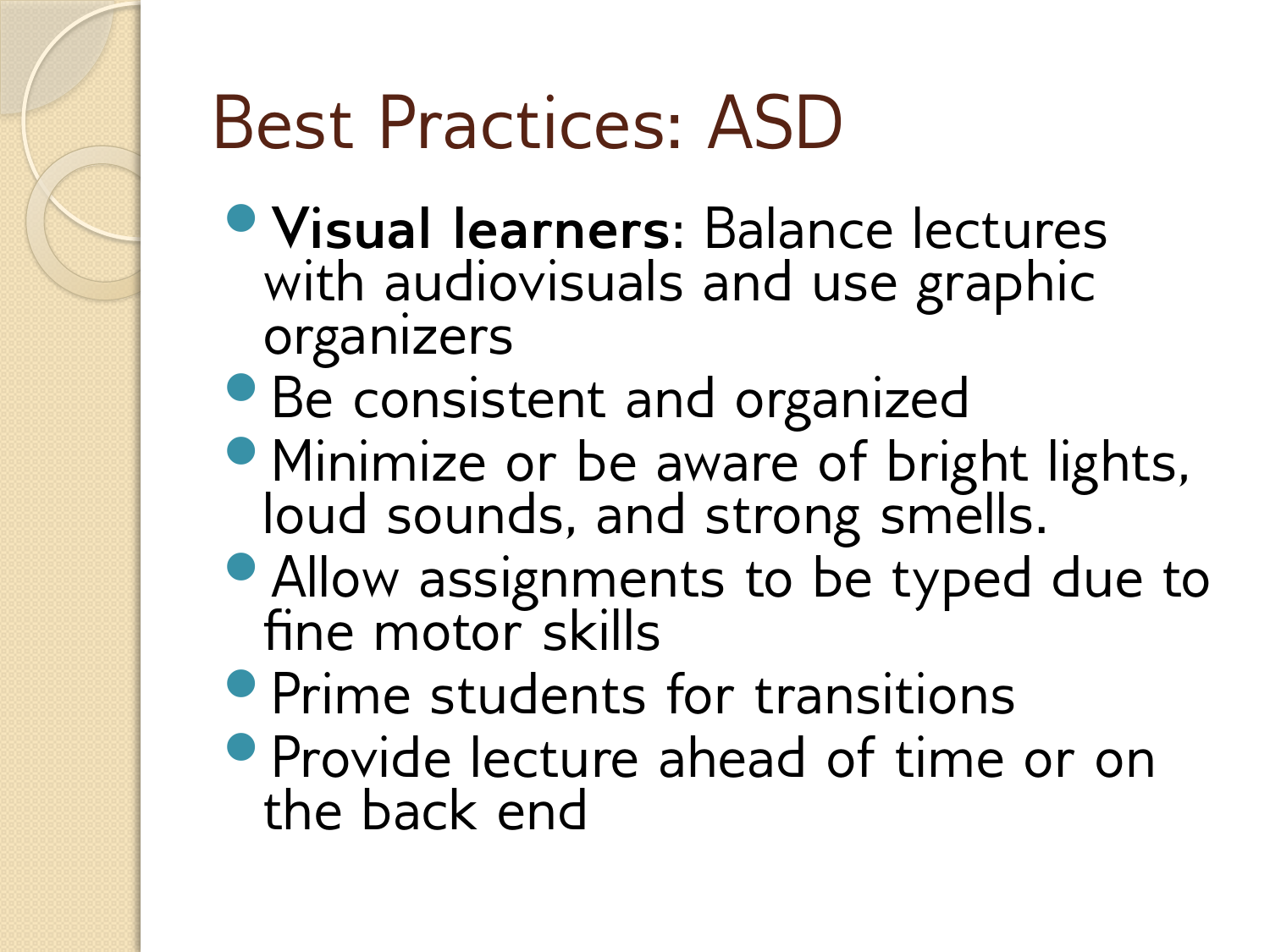

# Best Practices: ASD
Visual learners: Balance lectures with audiovisuals and use graphic organizers
Be consistent and organized
Minimize or be aware of bright lights, loud sounds, and strong smells.
Allow assignments to be typed due to fine motor skills
Prime students for transitions
Provide lecture ahead of time or on the back end